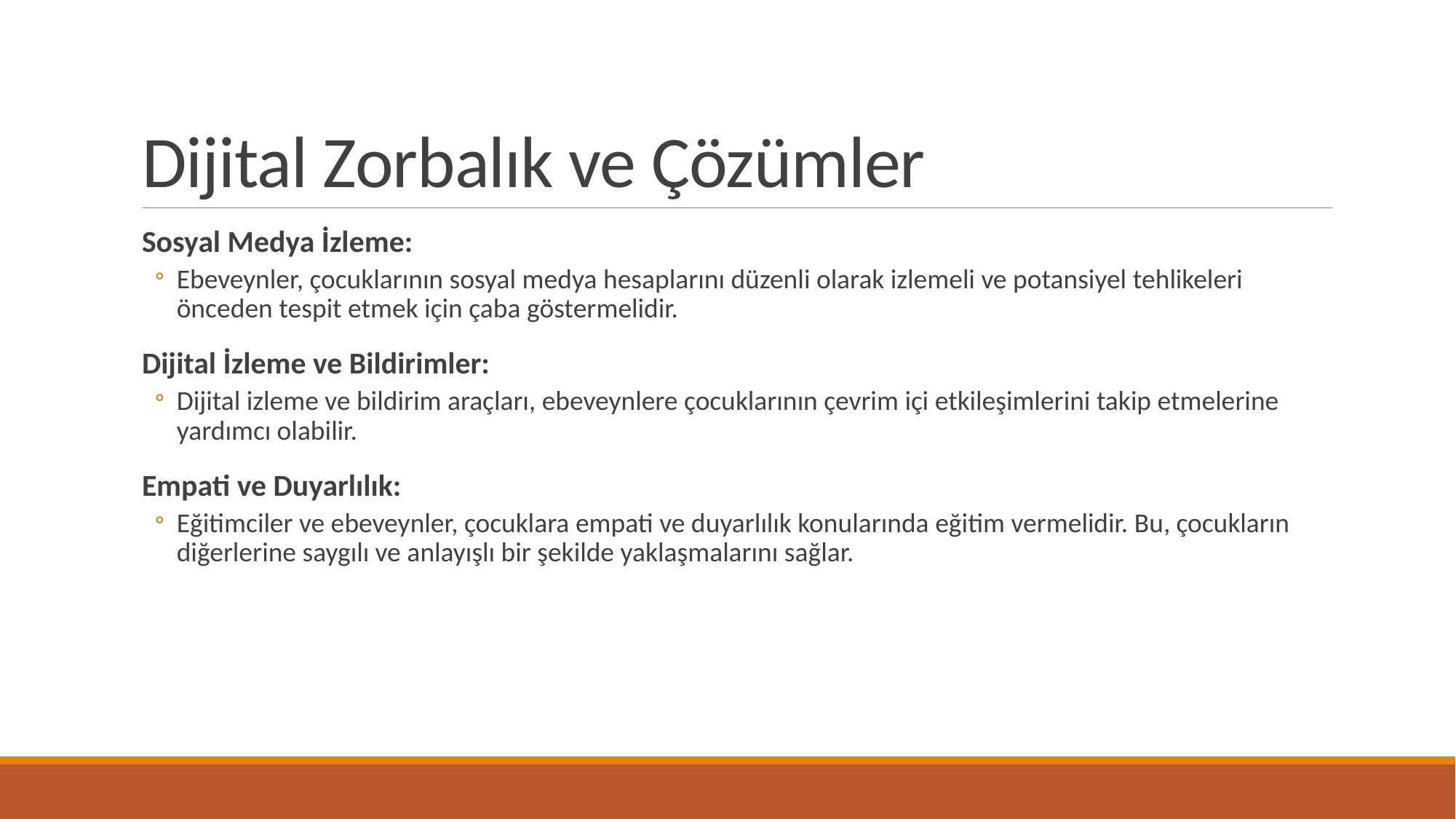

# Dijital Zorbalık ve Çözümler
Sosyal Medya İzleme:
Ebeveynler, çocuklarının sosyal medya hesaplarını düzenli olarak izlemeli ve potansiyel tehlikeleri önceden tespit etmek için çaba göstermelidir.
Dijital İzleme ve Bildirimler:
Dijital izleme ve bildirim araçları, ebeveynlere çocuklarının çevrim içi etkileşimlerini takip etmelerine yardımcı olabilir.
Empati ve Duyarlılık:
Eğitimciler ve ebeveynler, çocuklara empati ve duyarlılık konularında eğitim vermelidir. Bu, çocukların diğerlerine saygılı ve anlayışlı bir şekilde yaklaşmalarını sağlar.